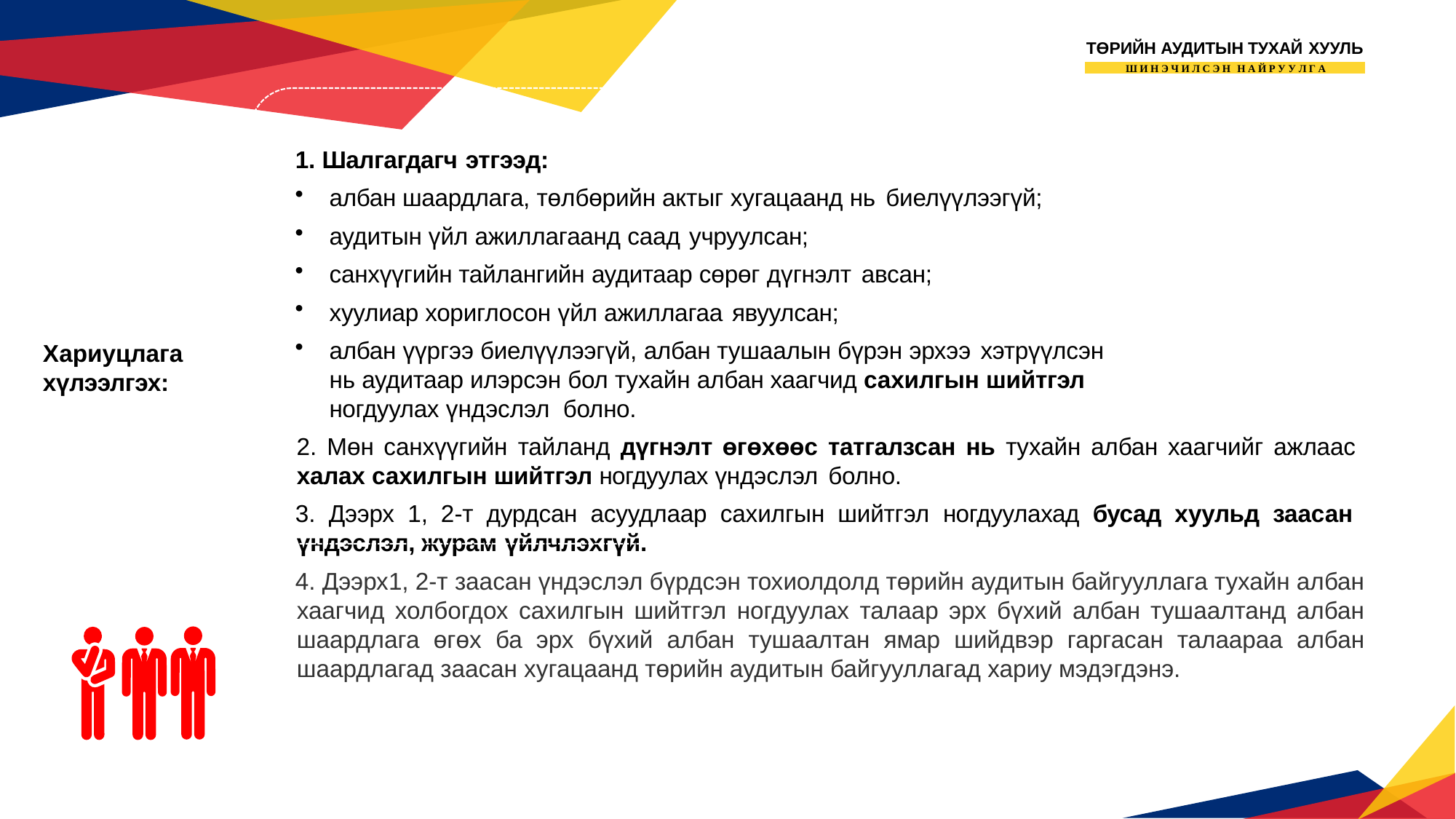

ТӨРИЙН АУДИТЫН ТУХАЙ ХУУЛЬ
Ш И Н Э Ч И Л С Э Н  Н А Й Р У У Л Г А

1. Шалгагдагч этгээд:
албан шаардлага, төлбөрийн актыг хугацаанд нь биелүүлээгүй;
аудитын үйл ажиллагаанд саад учруулсан;
санхүүгийн тайлангийн аудитаар сөрөг дүгнэлт авсан;
хуулиар хориглосон үйл ажиллагаа явуулсан;
албан үүргээ биелүүлээгүй, албан тушаалын бүрэн эрхээ хэтрүүлсэн нь аудитаар илэрсэн бол тухайн албан хаагчид сахилгын шийтгэл ногдуулах үндэслэл  болно.

Хариуцлага  хүлээлгэх:
Мөн санхүүгийн тайланд дүгнэлт өгөхөөс татгалзсан нь тухайн албан хаагчийг ажлаас
халах сахилгын шийтгэл ногдуулах үндэслэл болно.
 Дээрх 1, 2-т дурдсан асуудлаар сахилгын шийтгэл ногдуулахад бусад хуульд заасан  үндэслэл, журам үйлчлэхгүй.
 Дээрх1, 2-т заасан үндэслэл бүрдсэн тохиолдолд төрийн аудитын байгууллага тухайн албан хаагчид холбогдох сахилгын шийтгэл ногдуулах талаар эрх бүхий албан тушаалтанд албан шаардлага өгөх ба эрх бүхий албан тушаалтан ямар шийдвэр гаргасан талаараа албан шаардлагад заасан хугацаанд төрийн аудитын байгууллагад хариу мэдэгдэнэ.